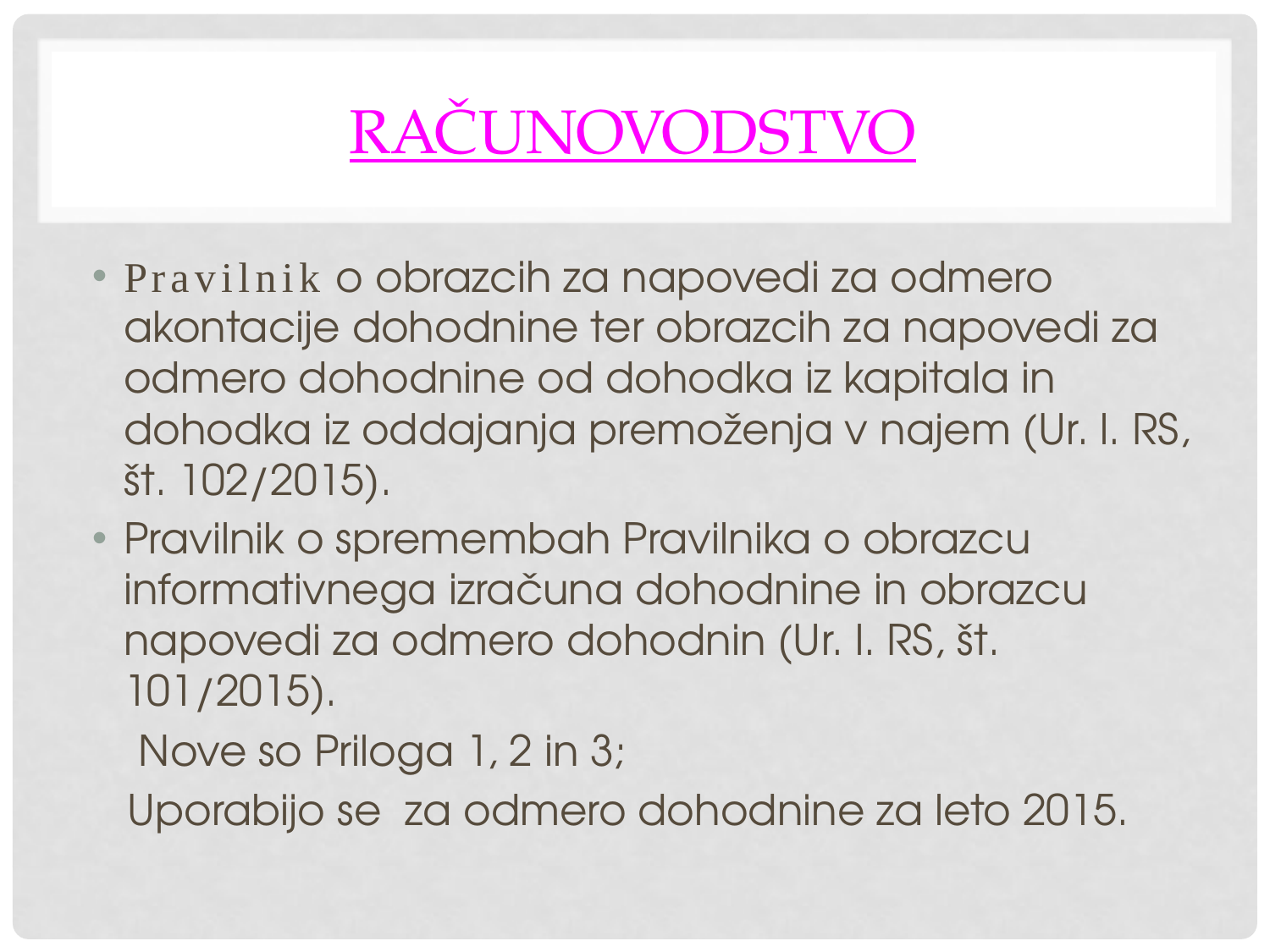

# RAČUNOVODSTVO
P r a v i l n i k  o obrazcih za napovedi za odmero akontacije dohodnine ter obrazcih za napovedi za odmero dohodnine od dohodka iz kapitala in dohodka iz oddajanja premoženja v najem (Ur. l. RS, št. 102/2015).
Pravilnik o spremembah Pravilnika o obrazcu informativnega izračuna dohodnine in obrazcu napovedi za odmero dohodnin (Ur. l. RS, št. 101/2015).
    Nove so Priloga 1, 2 in 3;
   Uporabijo se  za odmero dohodnine za leto 2015.